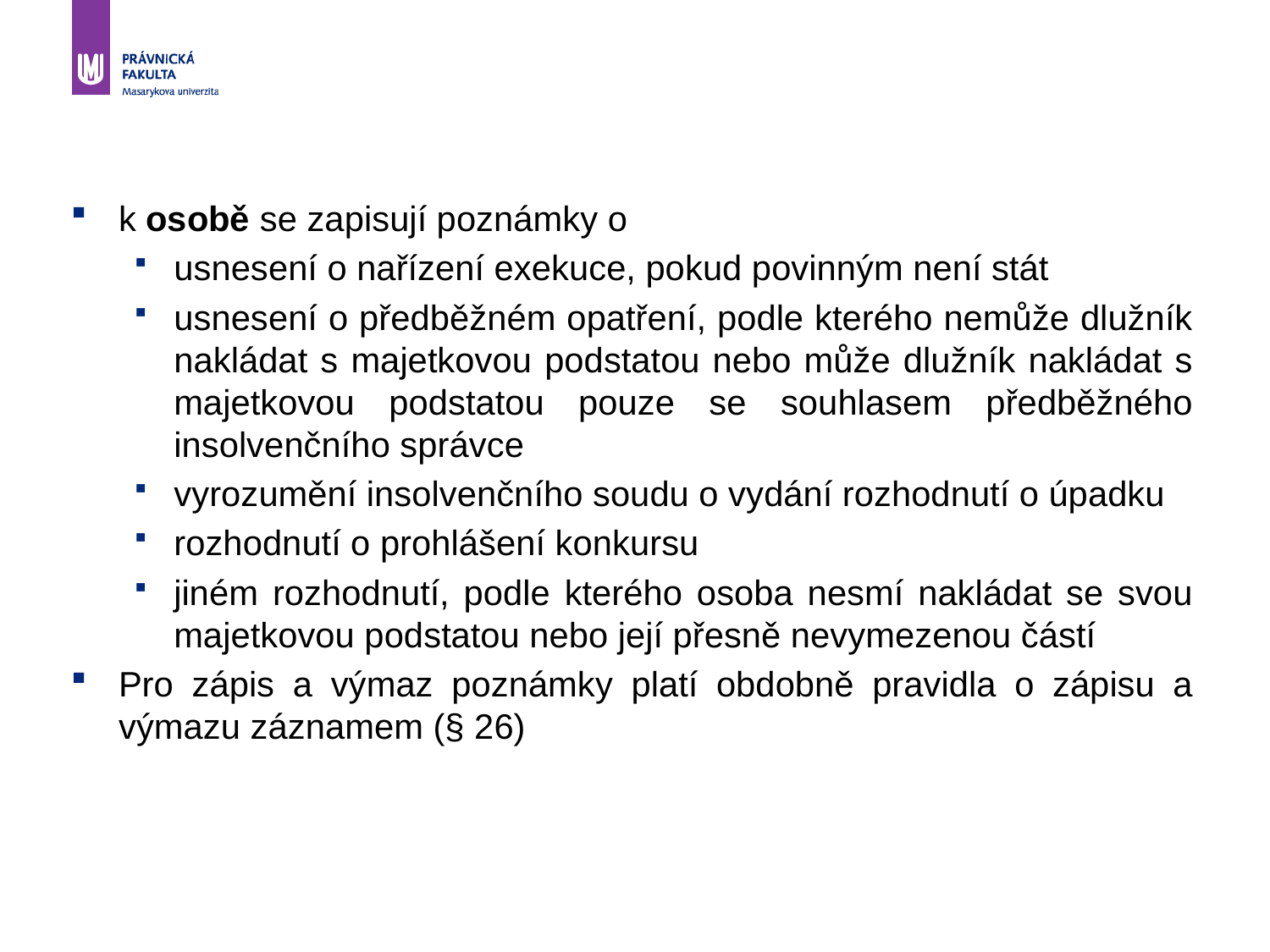

k osobě se zapisují poznámky o
usnesení o nařízení exekuce, pokud povinným není stát
usnesení o předběžném opatření, podle kterého nemůže dlužník nakládat s majetkovou podstatou nebo může dlužník nakládat s majetkovou podstatou pouze se souhlasem předběžného insolvenčního správce
vyrozumění insolvenčního soudu o vydání rozhodnutí o úpadku
rozhodnutí o prohlášení konkursu
jiném rozhodnutí, podle kterého osoba nesmí nakládat se svou majetkovou podstatou nebo její přesně nevymezenou částí
Pro zápis a výmaz poznámky platí obdobně pravidla o zápisu a výmazu záznamem (§ 26)
29